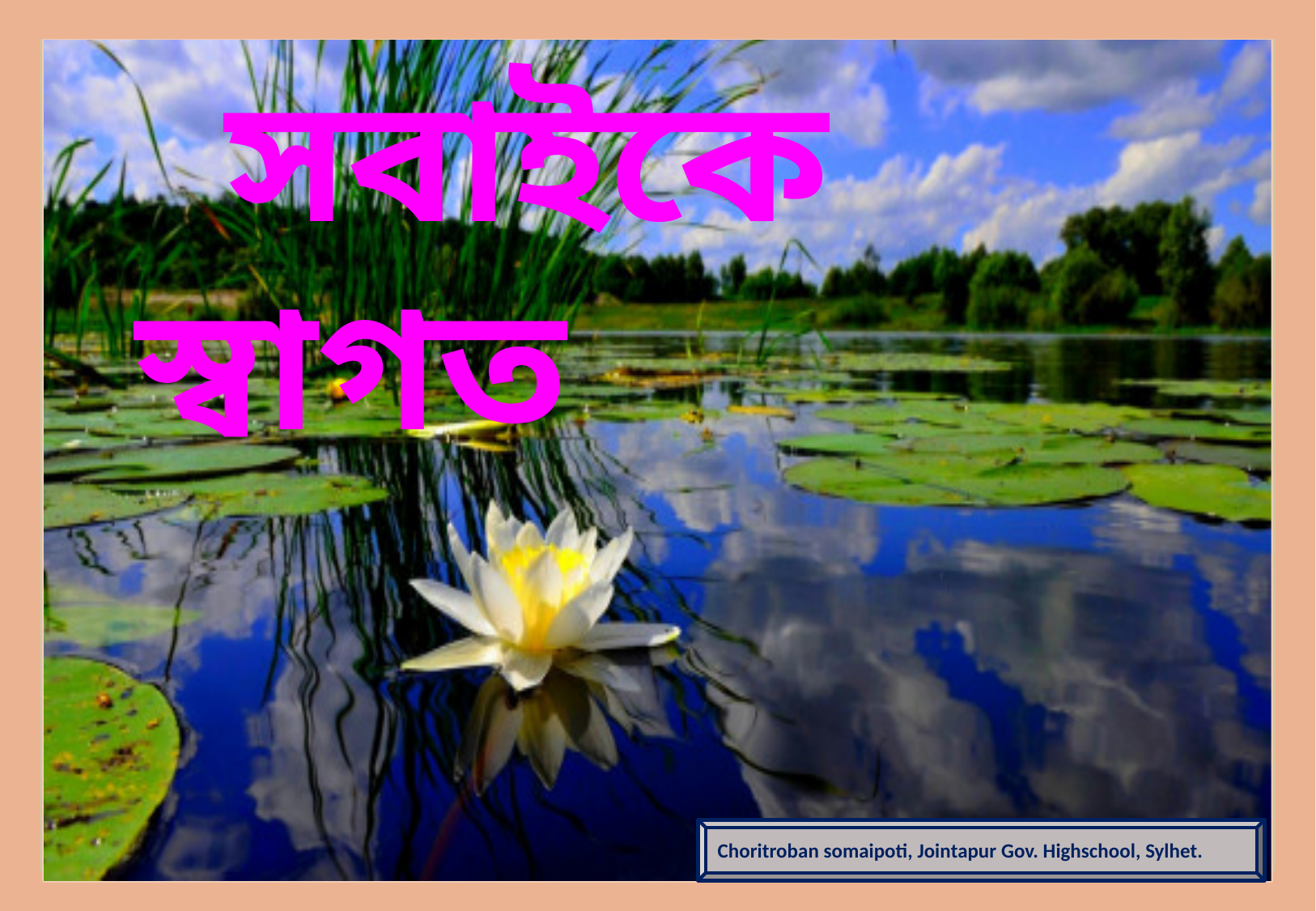

সবাইকে স্বাগত
Choritroban somaipoti, Jointapur Gov. Highschool, Sylhet.